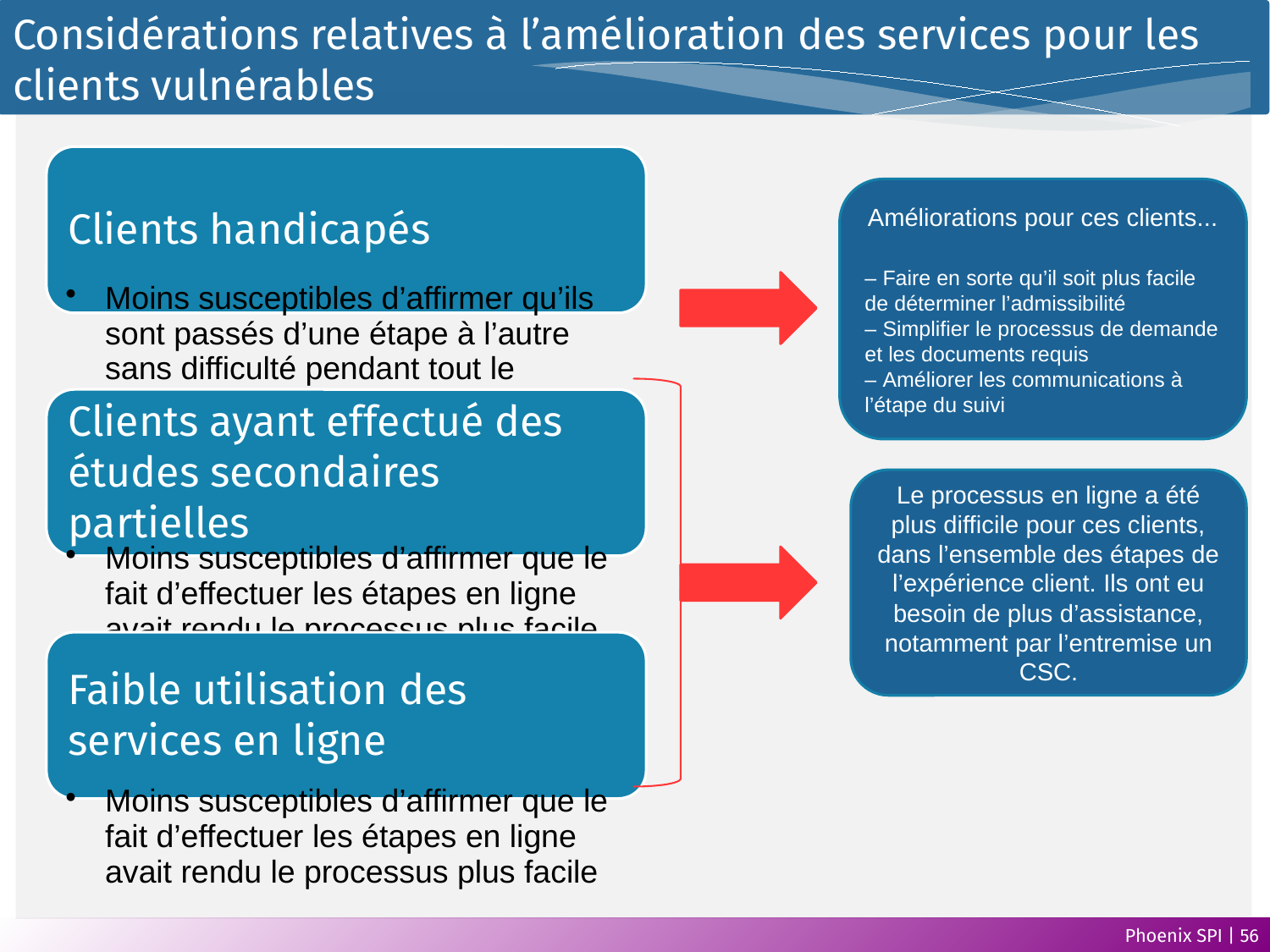

# Considérations relatives à l’amélioration des services pour les clients vulnérables
Clients handicapés
Moins susceptibles d’affirmer qu’ils sont passés d’une étape à l’autre sans difficulté pendant tout le processus
Clients ayant effectué des études secondaires partielles
Moins susceptibles d’affirmer que le fait d’effectuer les étapes en ligne avait rendu le processus plus facile
Faible utilisation des services en ligne
Moins susceptibles d’affirmer que le fait d’effectuer les étapes en ligne avait rendu le processus plus facile
Améliorations pour ces clients...

– Faire en sorte qu’il soit plus facile de déterminer l’admissibilité
– Simplifier le processus de demande et les documents requis
– Améliorer les communications à l’étape du suivi

Le processus en ligne a été plus difficile pour ces clients, dans l’ensemble des étapes de l’expérience client. Ils ont eu besoin de plus d’assistance, notamment par l’entremise un CSC.